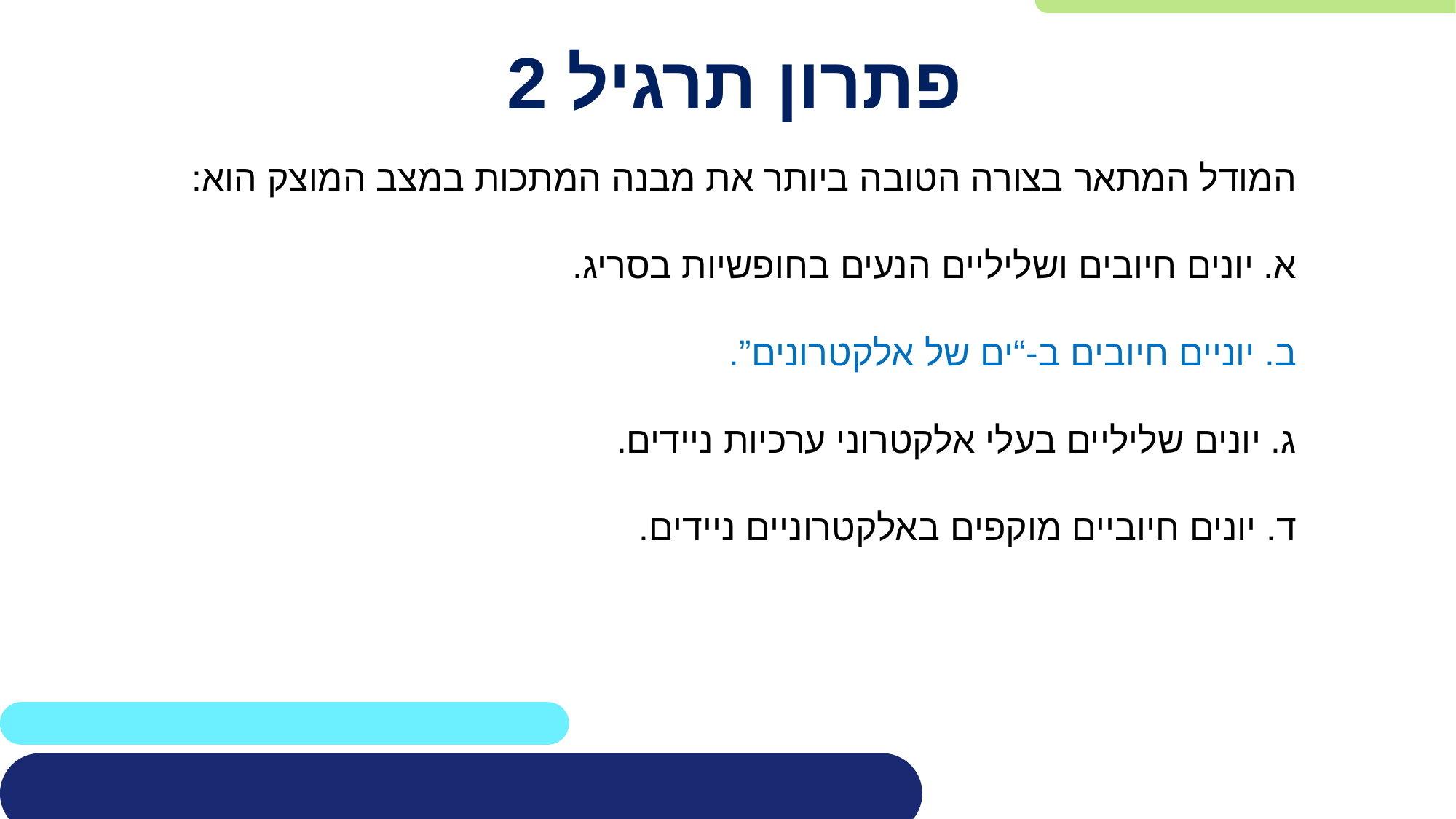

# פתרון תרגיל 2
המודל המתאר בצורה הטובה ביותר את מבנה המתכות במצב המוצק הוא:

א. יונים חיובים ושליליים הנעים בחופשיות בסריג.
ב. יוניים חיובים ב-“ים של אלקטרונים”.
ג. יונים שליליים בעלי אלקטרוני ערכיות ניידים.

ד. יונים חיוביים מוקפים באלקטרוניים ניידים.